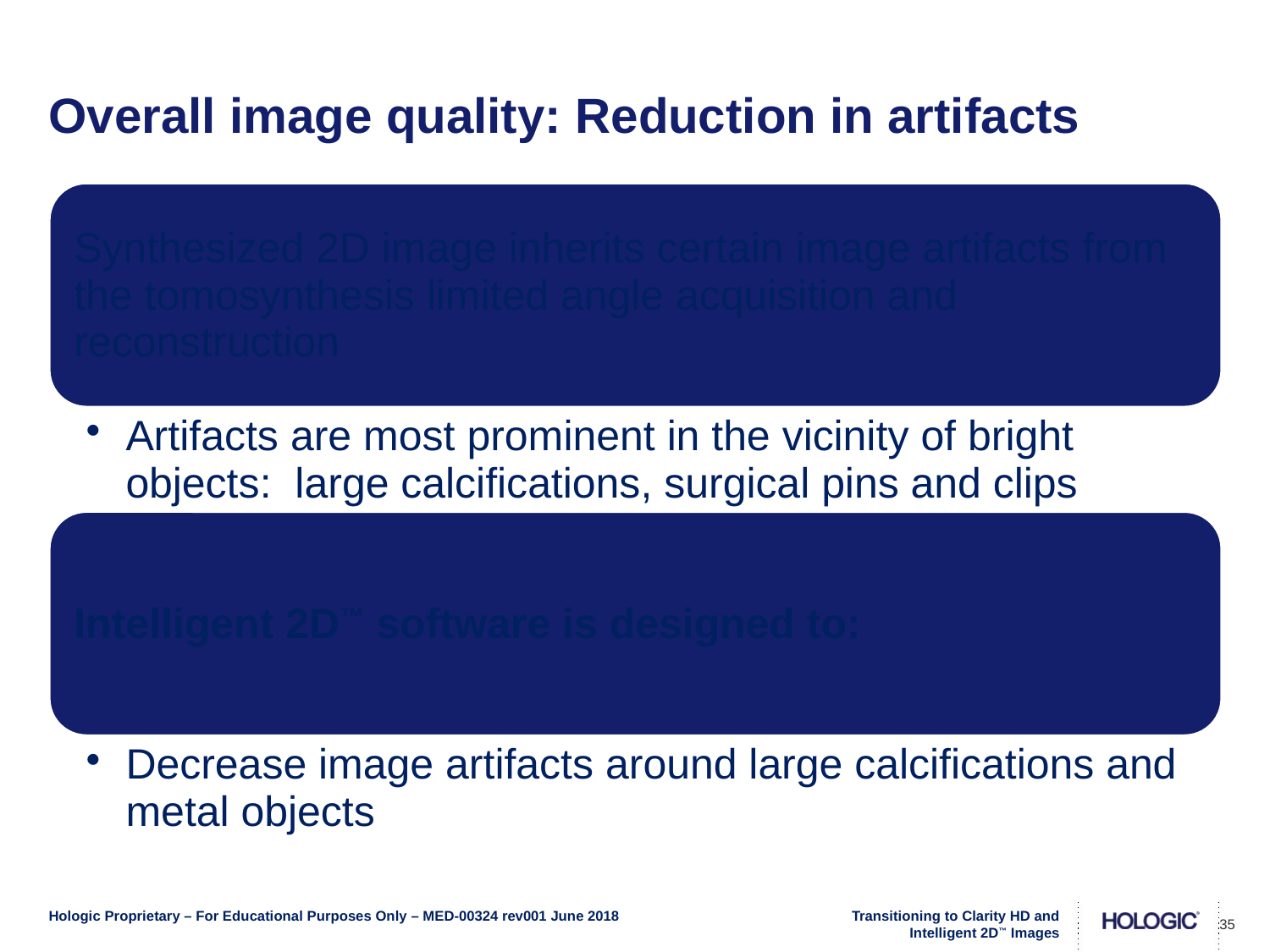

# Overall image quality: Reduction in artifacts
Intelligent 2D™ software is designed to:
Decrease image artifacts around large calcifications and metal objects
Synthesized 2D image inherits certain image artifacts from the tomosynthesis limited angle acquisition and reconstruction
Artifacts are most prominent in the vicinity of bright objects:  large calcifications, surgical pins and clips
35